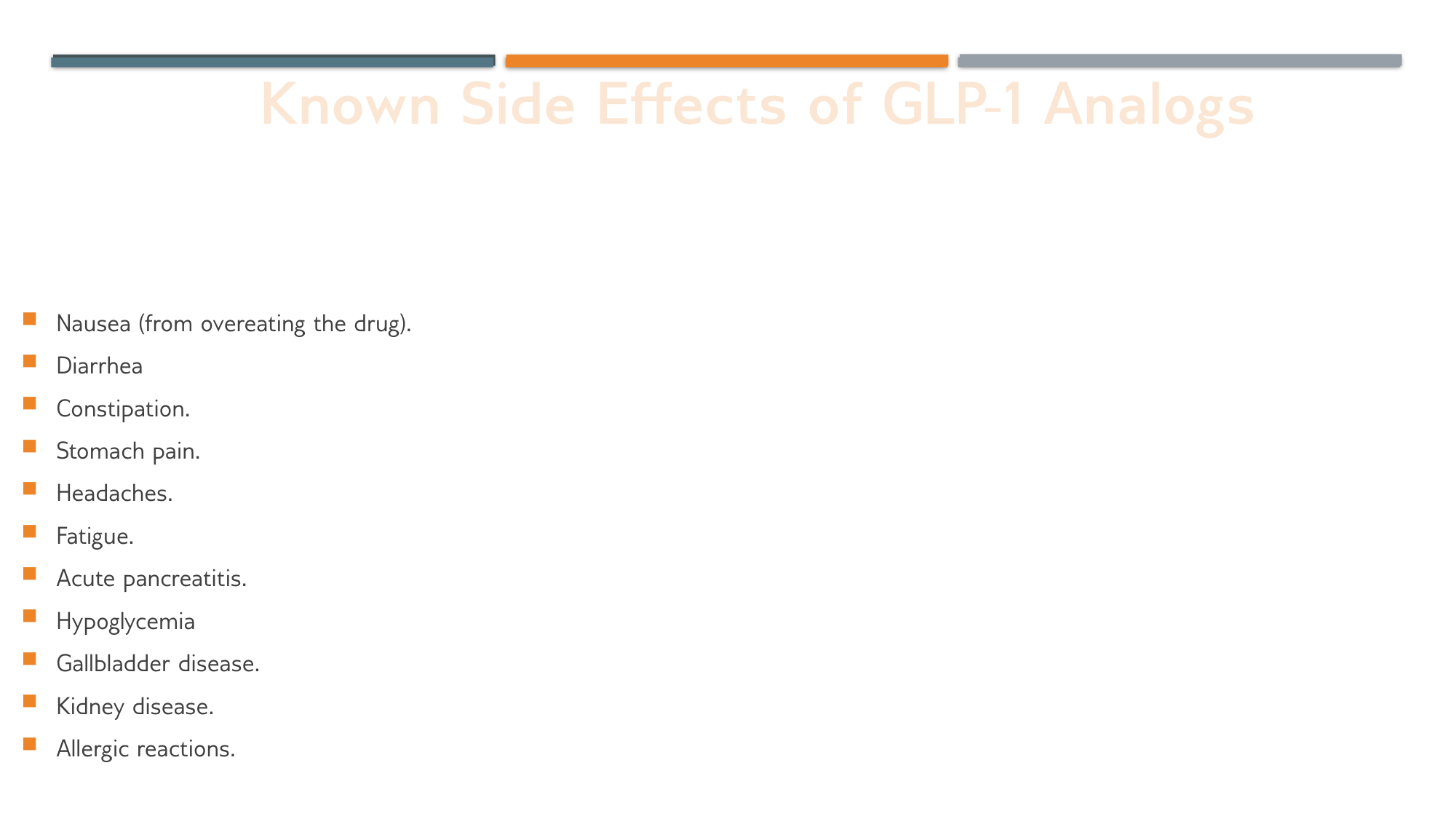

Known Side Effects of GLP-1 Analogs

Nausea (from overeating the drug).
Diarrhea
Constipation.
Stomach pain.
Headaches.
Fatigue.
Acute pancreatitis.
Hypoglycemia
Gallbladder disease.
Kidney disease.
Allergic reactions.